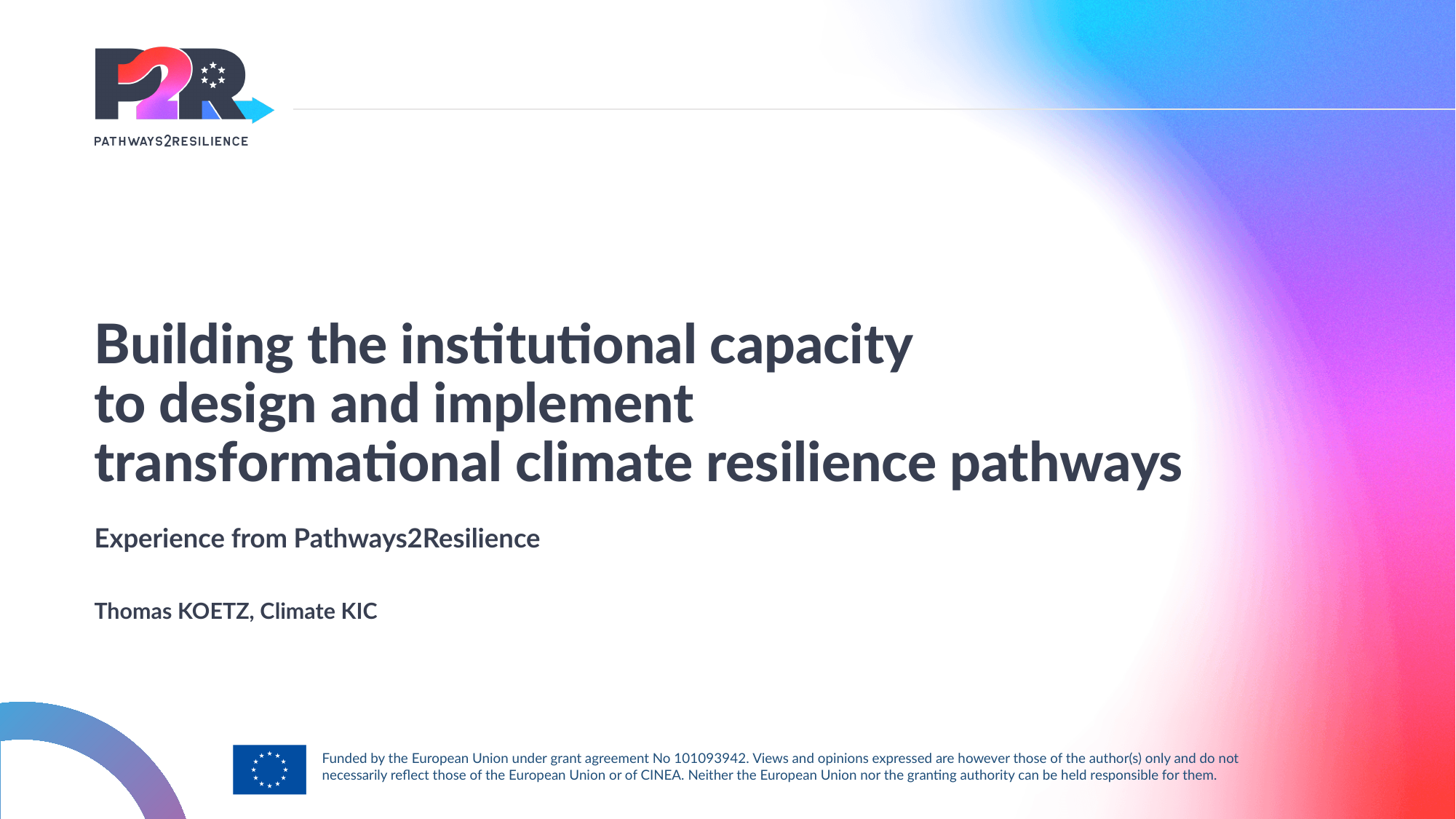

# Building the institutional capacity to design and implement transformational climate resilience pathways
Experience from Pathways2Resilience

Thomas KOETZ, Climate KIC